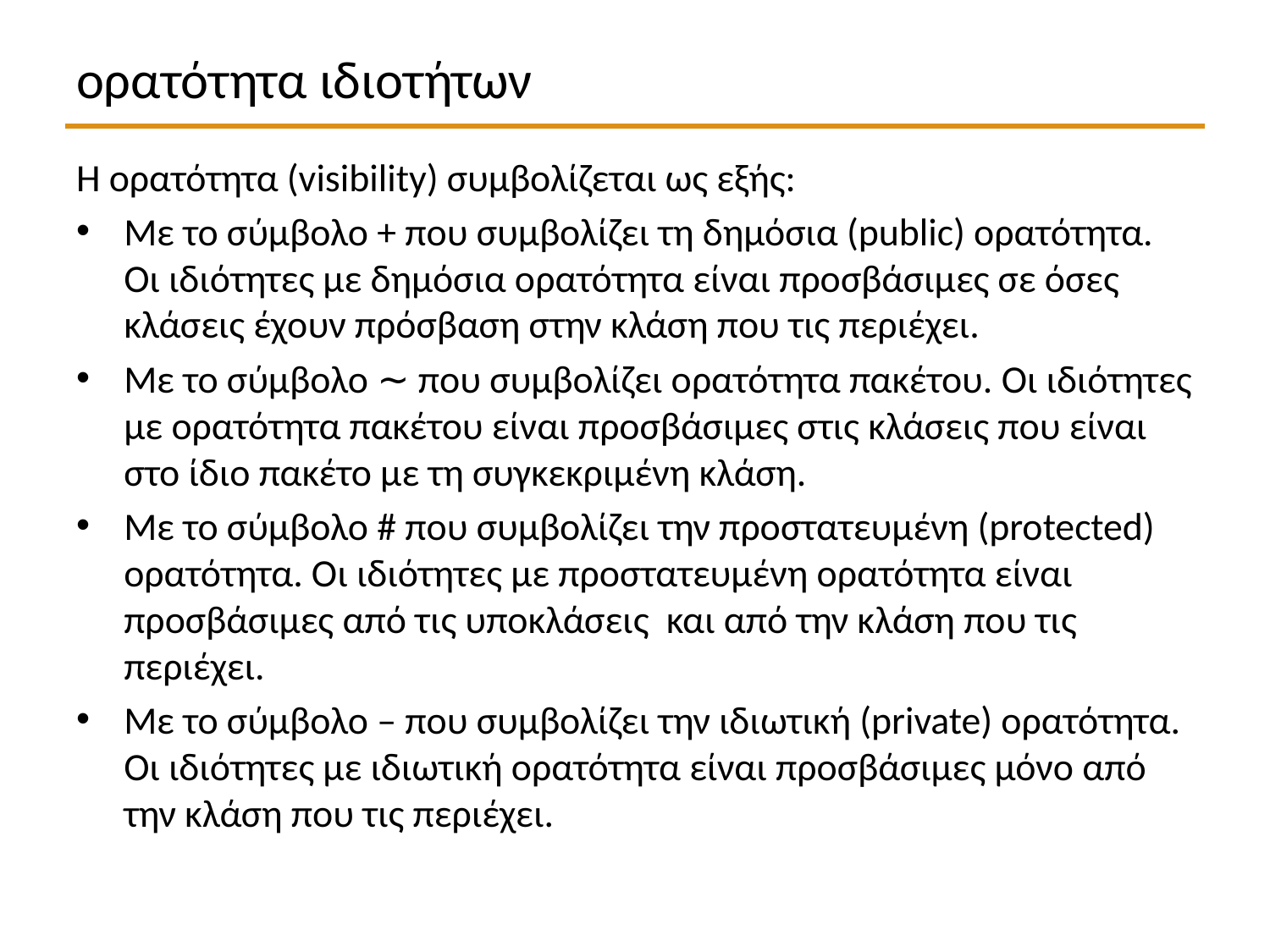

# ορατότητα ιδιοτήτων
Η ορατότητα (visibility) συμβολίζεται ως εξής:
Με το σύμβολο + που συμβολίζει τη δημόσια (public) ορατότητα. Οι ιδιότητες με δημόσια ορατότητα είναι προσβάσιμες σε όσες κλάσεις έχουν πρόσβαση στην κλάση που τις περιέχει.
Με το σύμβολο ∼ που συμβολίζει ορατότητα πακέτου. Οι ιδιότητες με ορατότητα πακέτου είναι προσβάσιμες στις κλάσεις που είναι στο ίδιο πακέτο με τη συγκεκριμένη κλάση.
Με το σύμβολο # που συμβολίζει την προστατευμένη (protected) ορατότητα. Οι ιδιότητες με προστατευμένη ορατότητα είναι προσβάσιμες από τις υποκλάσεις  και από την κλάση που τις περιέχει.
Με το σύμβολο – που συμβολίζει την ιδιωτική (private) ορατότητα. Οι ιδιότητες με ιδιωτική ορατότητα είναι προσβάσιμες μόνο από την κλάση που τις περιέχει.